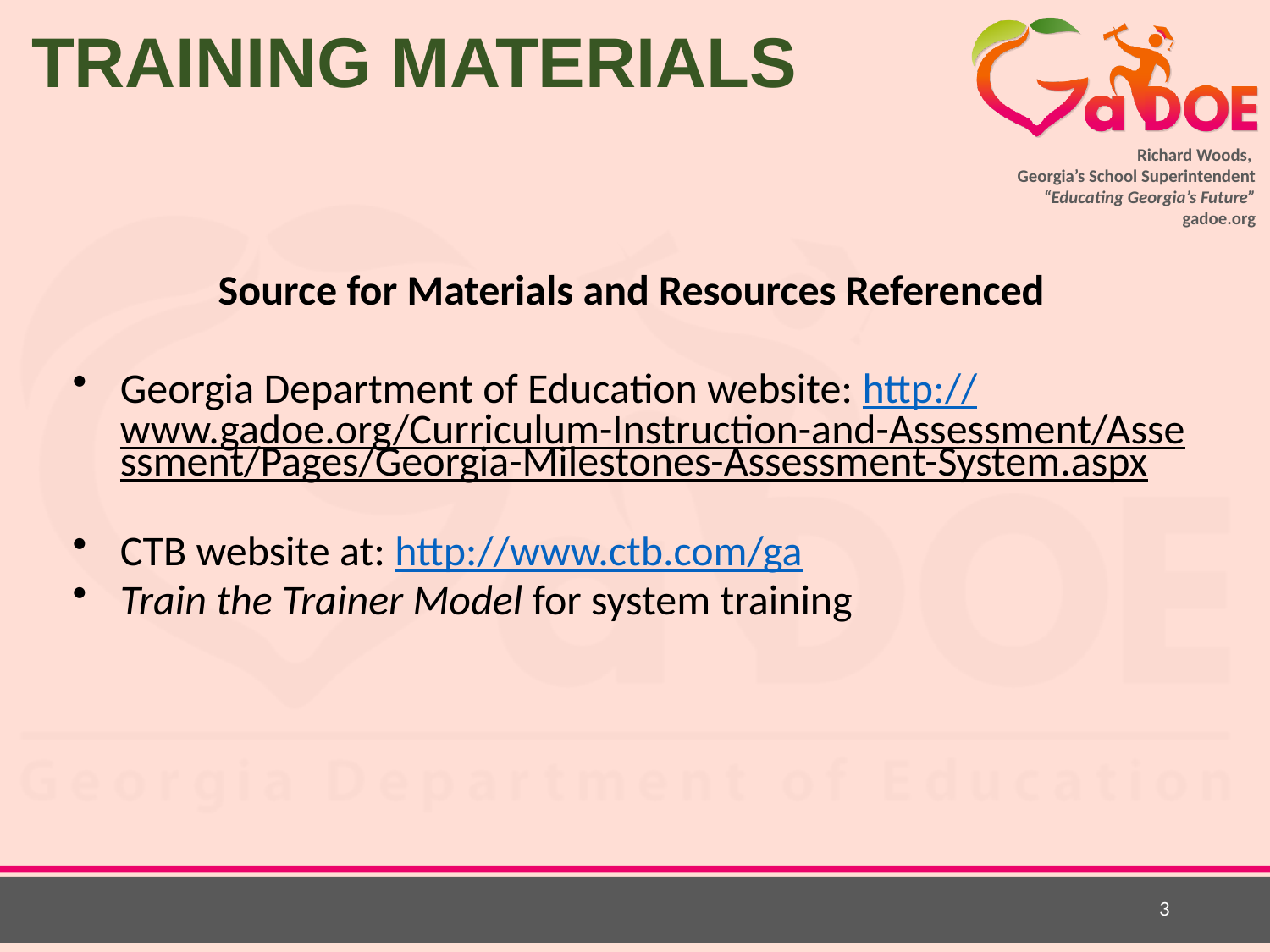

TRAINING MATERIALS

Source for Materials and Resources Referenced

Georgia Department of Education website: http://www.gadoe.org/Curriculum-Instruction-and-Assessment/Assessment/Pages/Georgia-Milestones-Assessment-System.aspx
CTB website at: http://www.ctb.com/ga
Train the Trainer Model for system training

3